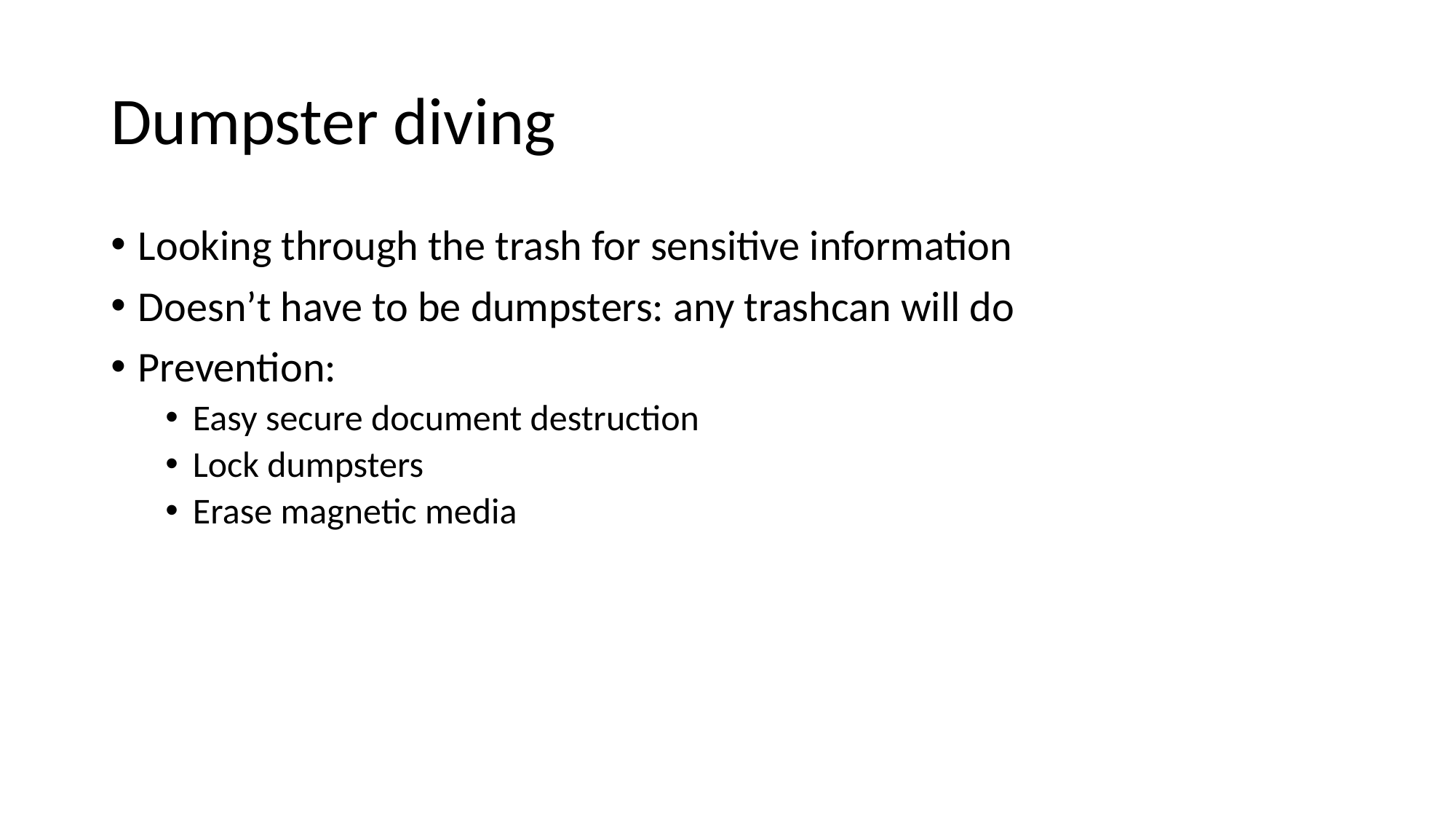

# Dumpster diving
Looking through the trash for sensitive information
Doesn’t have to be dumpsters: any trashcan will do
Prevention:
Easy secure document destruction
Lock dumpsters
Erase magnetic media